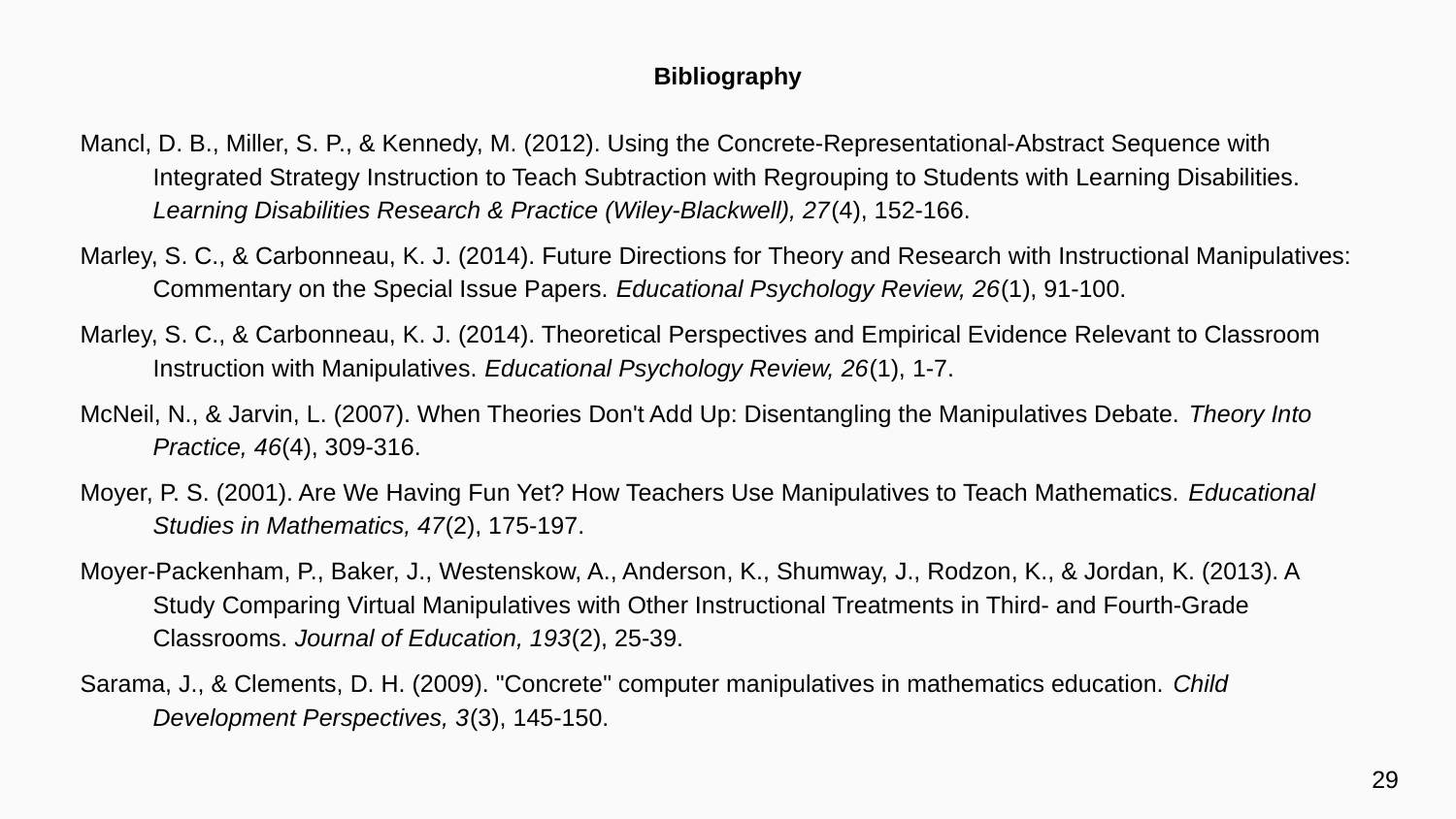

Bibliography
Mancl, D. B., Miller, S. P., & Kennedy, M. (2012). Using the Concrete-Representational-Abstract Sequence with Integrated Strategy Instruction to Teach Subtraction with Regrouping to Students with Learning Disabilities. Learning Disabilities Research & Practice (Wiley-Blackwell), 27(4), 152-166.
Marley, S. C., & Carbonneau, K. J. (2014). Future Directions for Theory and Research with Instructional Manipulatives: Commentary on the Special Issue Papers. Educational Psychology Review, 26(1), 91-100.
Marley, S. C., & Carbonneau, K. J. (2014). Theoretical Perspectives and Empirical Evidence Relevant to Classroom Instruction with Manipulatives. Educational Psychology Review, 26(1), 1-7.
McNeil, N., & Jarvin, L. (2007). When Theories Don't Add Up: Disentangling the Manipulatives Debate. Theory Into Practice, 46(4), 309-316.
Moyer, P. S. (2001). Are We Having Fun Yet? How Teachers Use Manipulatives to Teach Mathematics. Educational Studies in Mathematics, 47(2), 175-197.
Moyer-Packenham, P., Baker, J., Westenskow, A., Anderson, K., Shumway, J., Rodzon, K., & Jordan, K. (2013). A Study Comparing Virtual Manipulatives with Other Instructional Treatments in Third- and Fourth-Grade Classrooms. Journal of Education, 193(2), 25-39.
Sarama, J., & Clements, D. H. (2009). "Concrete" computer manipulatives in mathematics education. Child Development Perspectives, 3(3), 145-150.
29